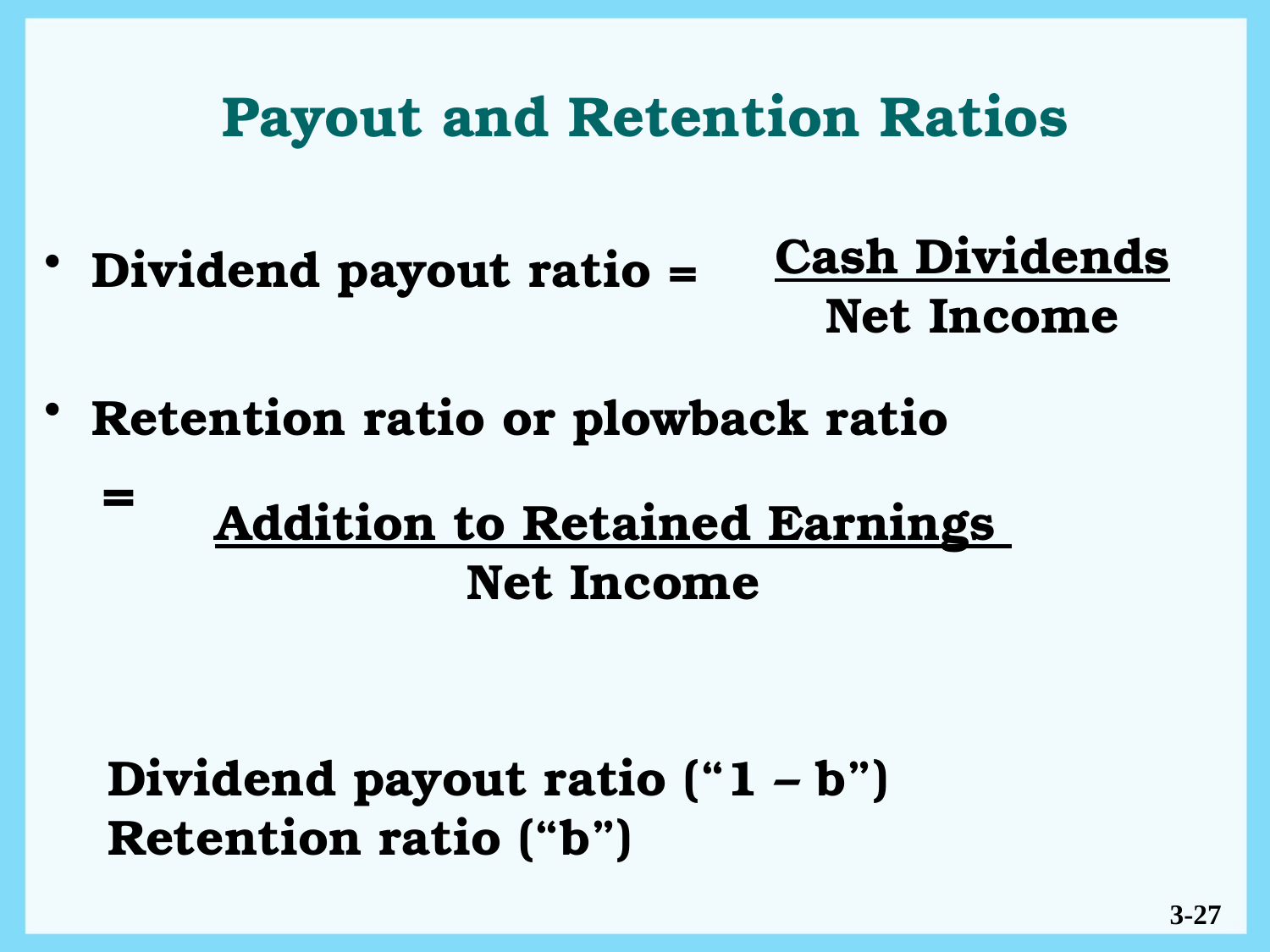

# Payout and Retention Ratios
Cash Dividends
Net Income
Dividend payout ratio =

Retention ratio or plowback ratio
   =
Addition to Retained Earnings
Net Income
Dividend payout ratio (“1 – b”) Retention ratio (“b”)